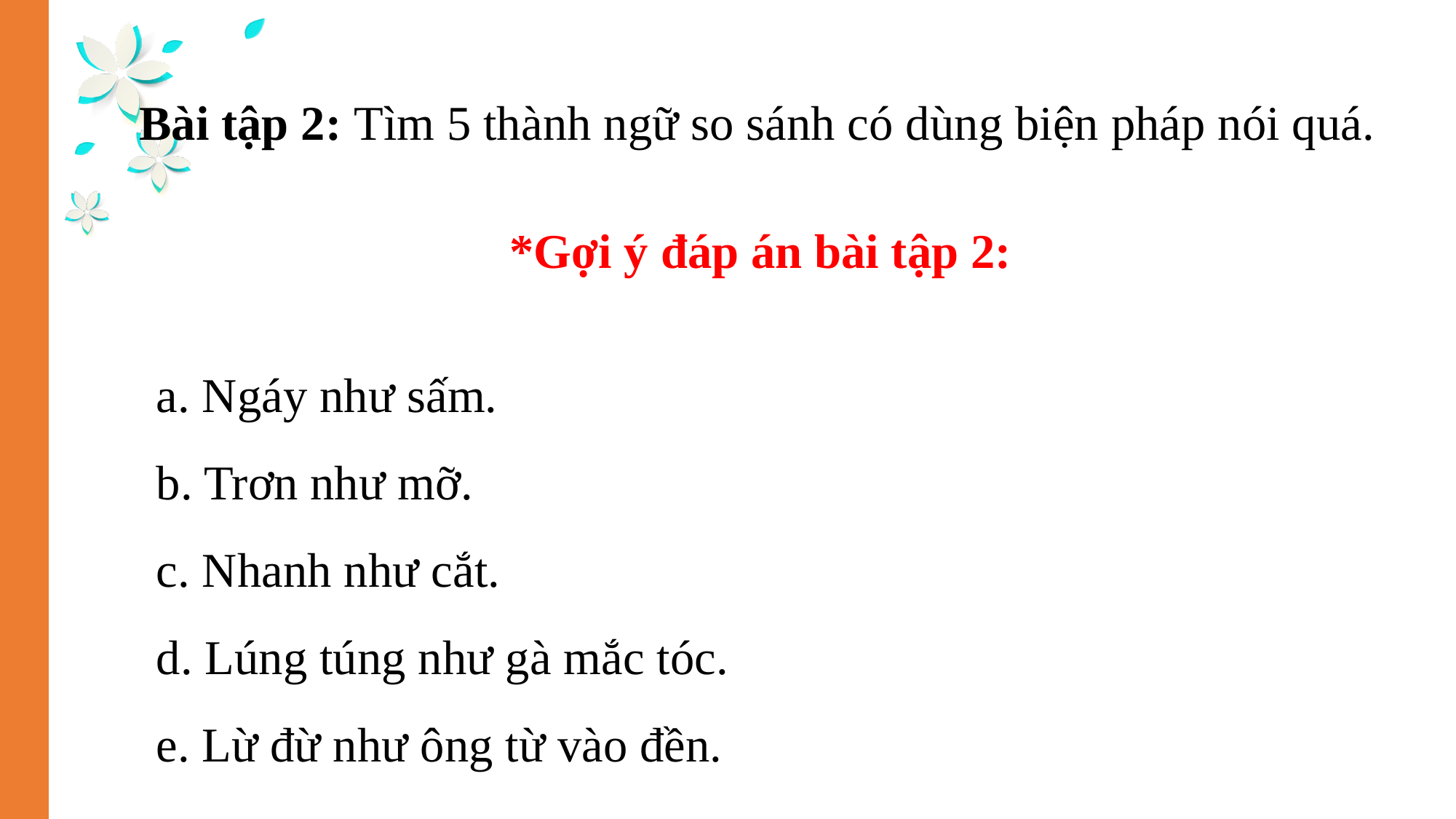

Bài tập 2: Tìm 5 thành ngữ so sánh có dùng biện pháp nói quá.
*Gợi ý đáp án bài tập 2:
a. Ngáy như sấm.
b. Trơn như mỡ.
c. Nhanh như cắt.
d. Lúng túng như gà mắc tóc.
e. Lừ đừ như ông từ vào đền.